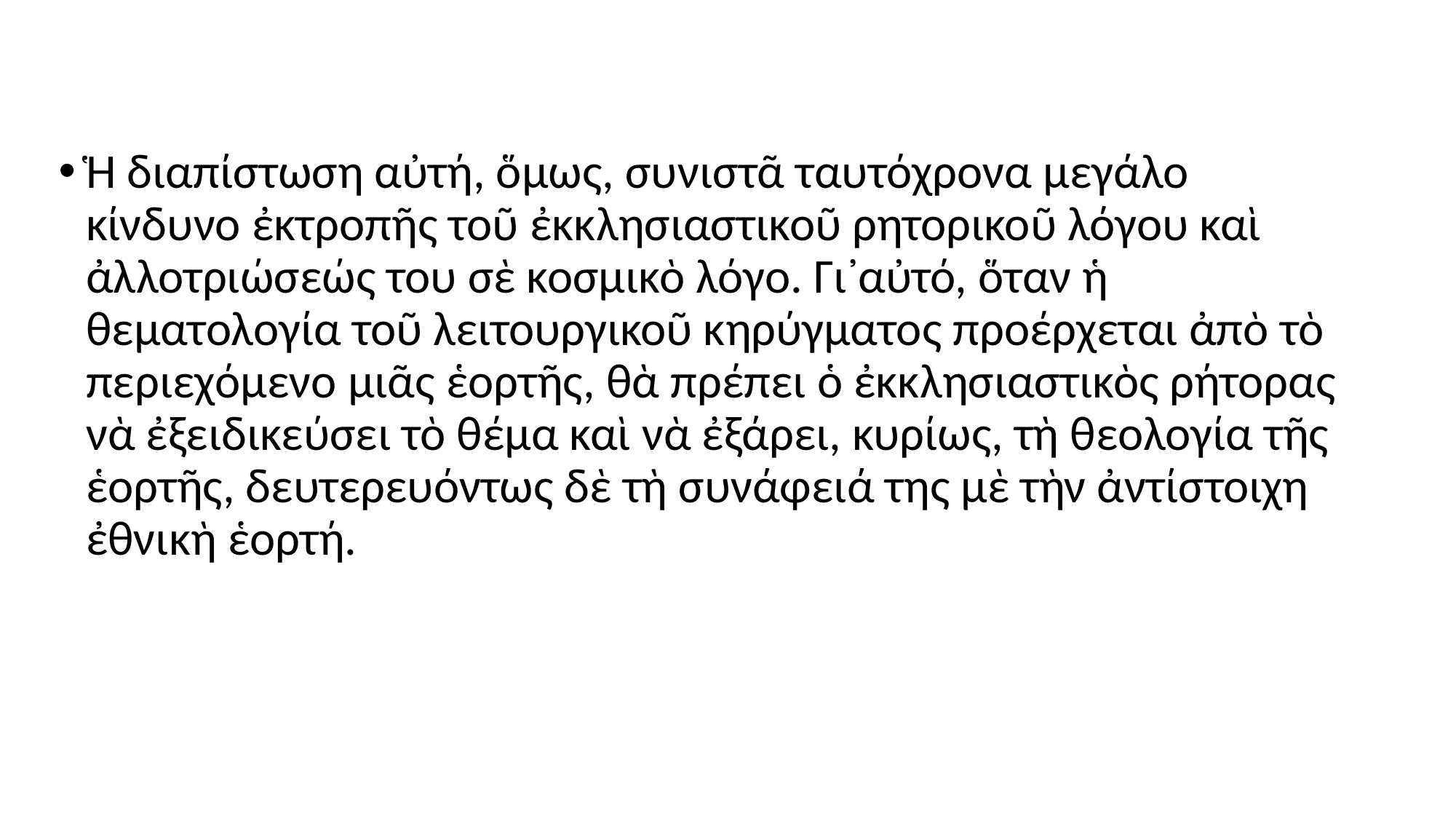

#
Ἡ διαπίστωση αὐτή, ὅμως, συνιστᾶ ταυτόχρονα μεγάλο κίνδυνο ἐκτροπῆς τοῦ ἐκκλησιαστικοῦ ρητορικοῦ λόγου καὶ ἀλλοτριώσεώς του σὲ κοσμικὸ λόγο. Γι᾽αὐτό, ὅταν ἡ θεματολογία τοῦ λειτουργικοῦ κηρύγματος προέρχεται ἀπὸ τὸ περιεχόμενο μιᾶς ἑορτῆς, θὰ πρέπει ὁ ἐκκλησιαστικὸς ρήτορας νὰ ἐξειδικεύσει τὸ θέμα καὶ νὰ ἐξάρει, κυρίως, τὴ θεολογία τῆς ἑορτῆς, δευτερευόντως δὲ τὴ συνάφειά της μὲ τὴν ἀντίστοιχη ἐθνικὴ ἑορτή.